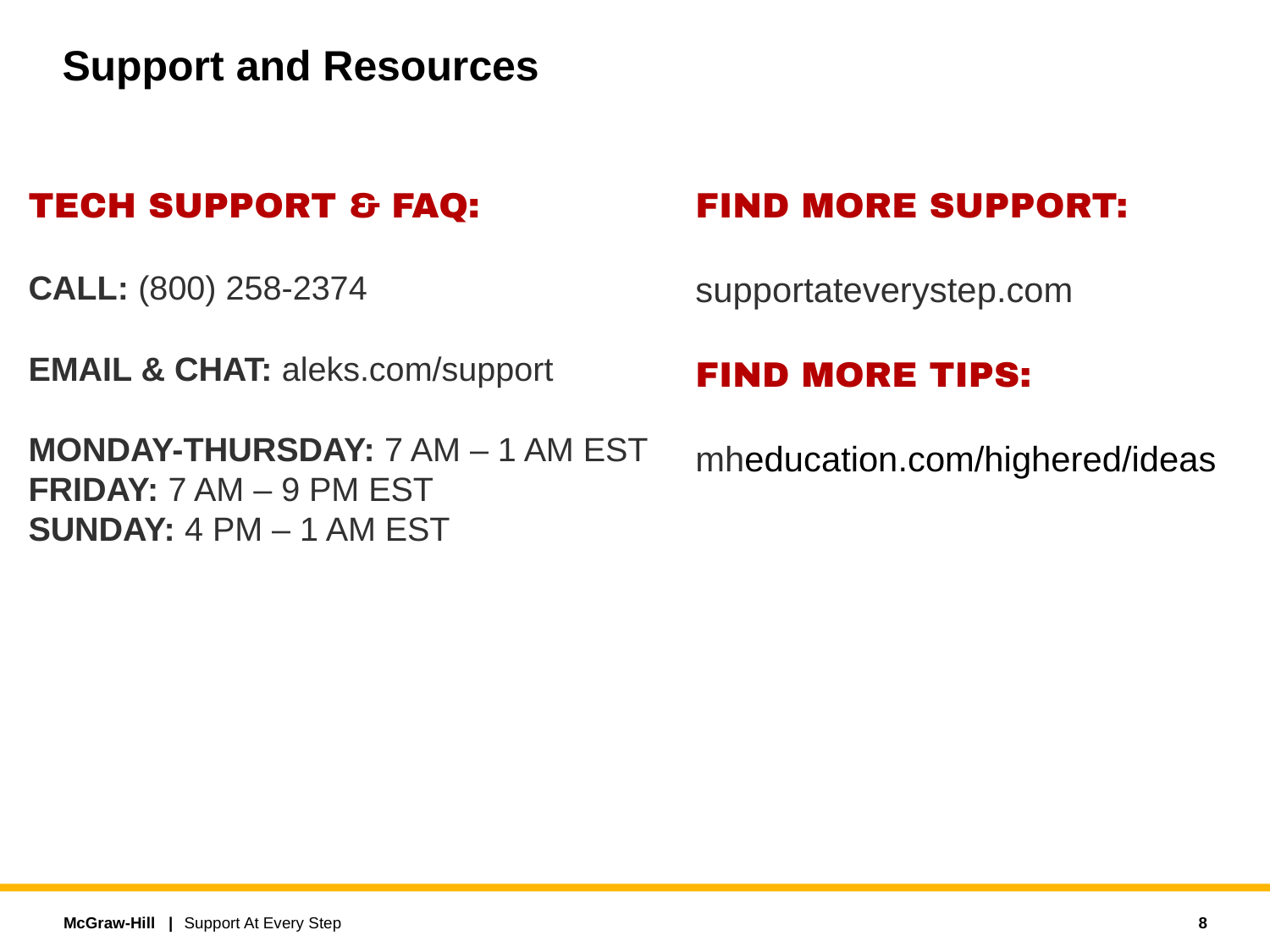

# Support and Resources
TECH SUPPORT & FAQ:

CALL: (800) 258-2374

EMAIL & CHAT: aleks.com/support

MONDAY-THURSDAY: 7 AM – 1 AM EST
FRIDAY: 7 AM – 9 PM EST
SUNDAY: 4 PM – 1 AM EST
FIND MORE SUPPORT:

supportateverystep.com

FIND MORE TIPS:

mheducation.com/highered/ideas
8
Support At Every Step